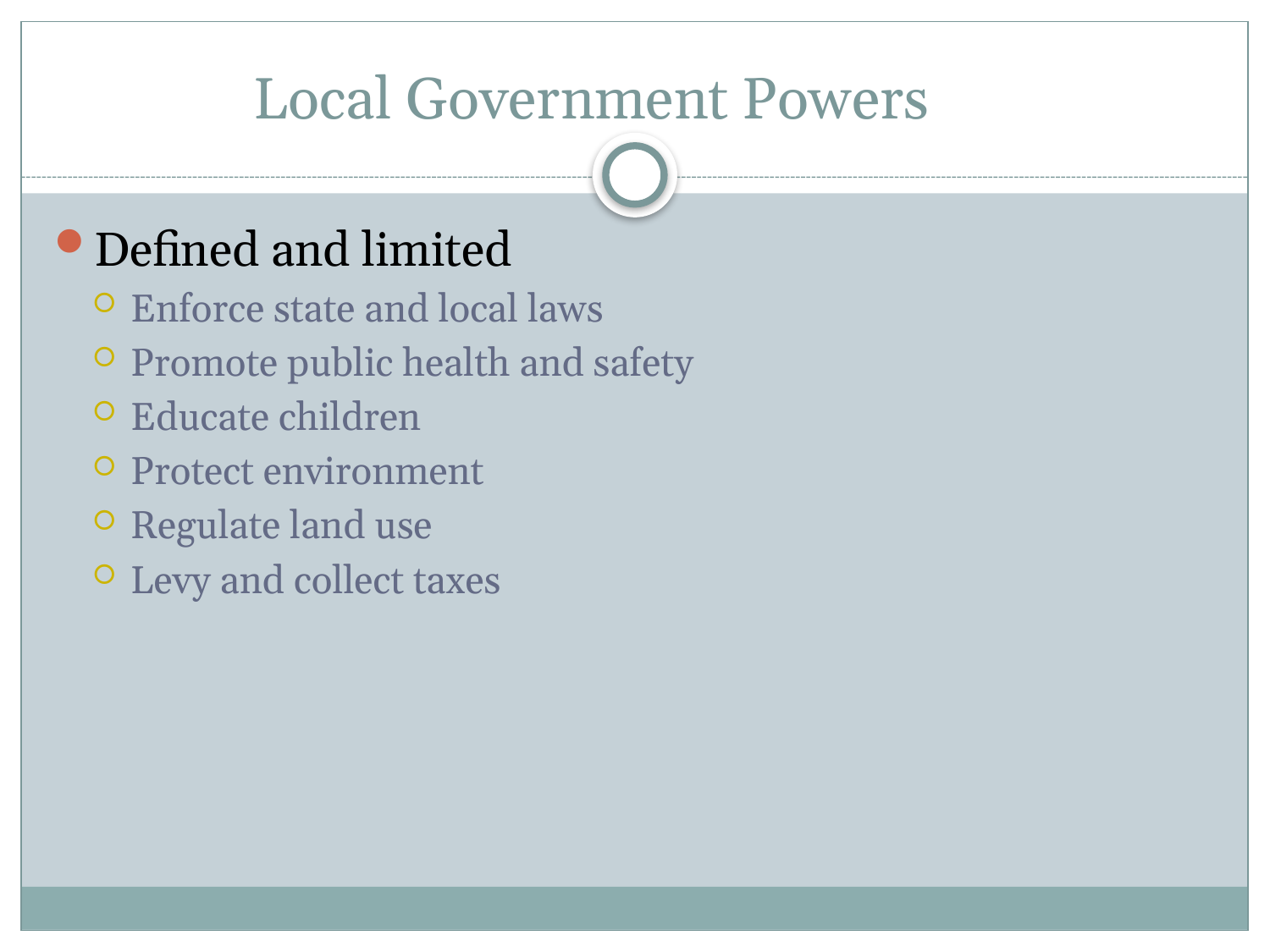

# Local Government Powers
Defined and limited
Enforce state and local laws
Promote public health and safety
Educate children
Protect environment
Regulate land use
Levy and collect taxes